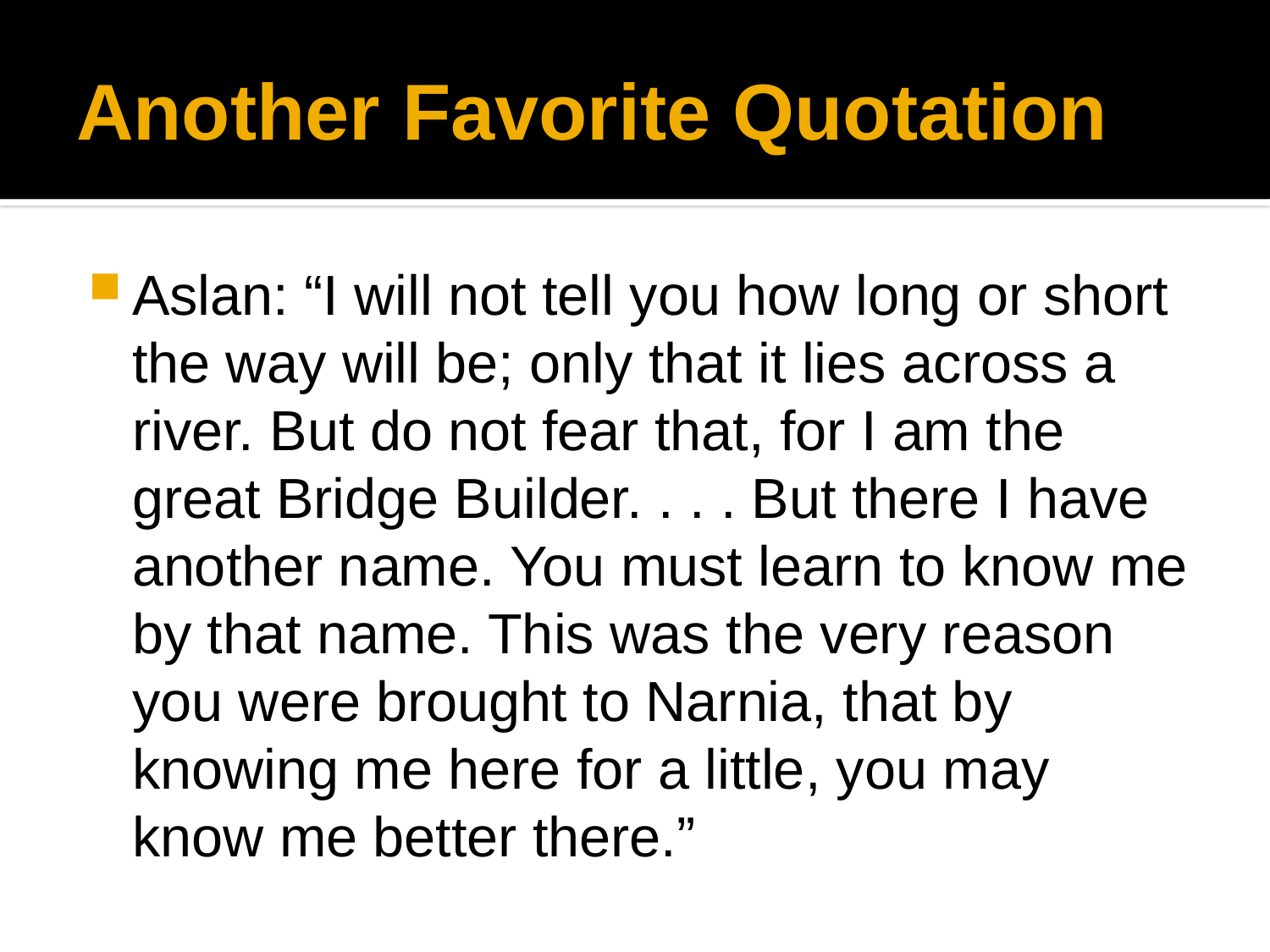

# Another Favorite Quotation
Aslan: “I will not tell you how long or short the way will be; only that it lies across a river. But do not fear that, for I am the great Bridge Builder. . . . But there I have another name. You must learn to know me by that name. This was the very reason you were brought to Narnia, that by knowing me here for a little, you may know me better there.”